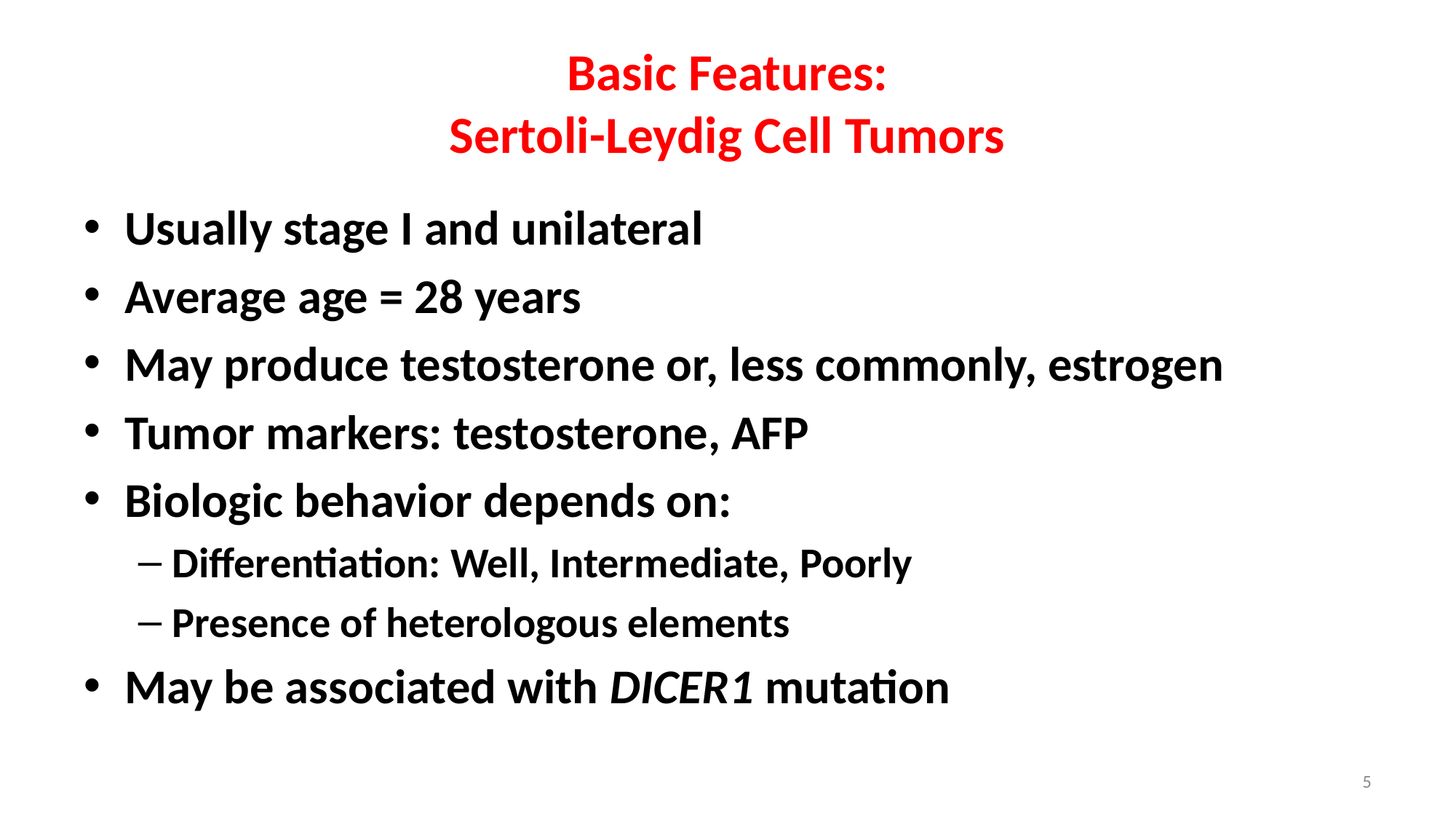

# Basic Features: Sertoli-Leydig Cell Tumors
Usually stage I and unilateral
Average age = 28 years
May produce testosterone or, less commonly, estrogen
Tumor markers: testosterone, AFP
Biologic behavior depends on:
Differentiation: Well, Intermediate, Poorly
Presence of heterologous elements
May be associated with DICER1 mutation
5